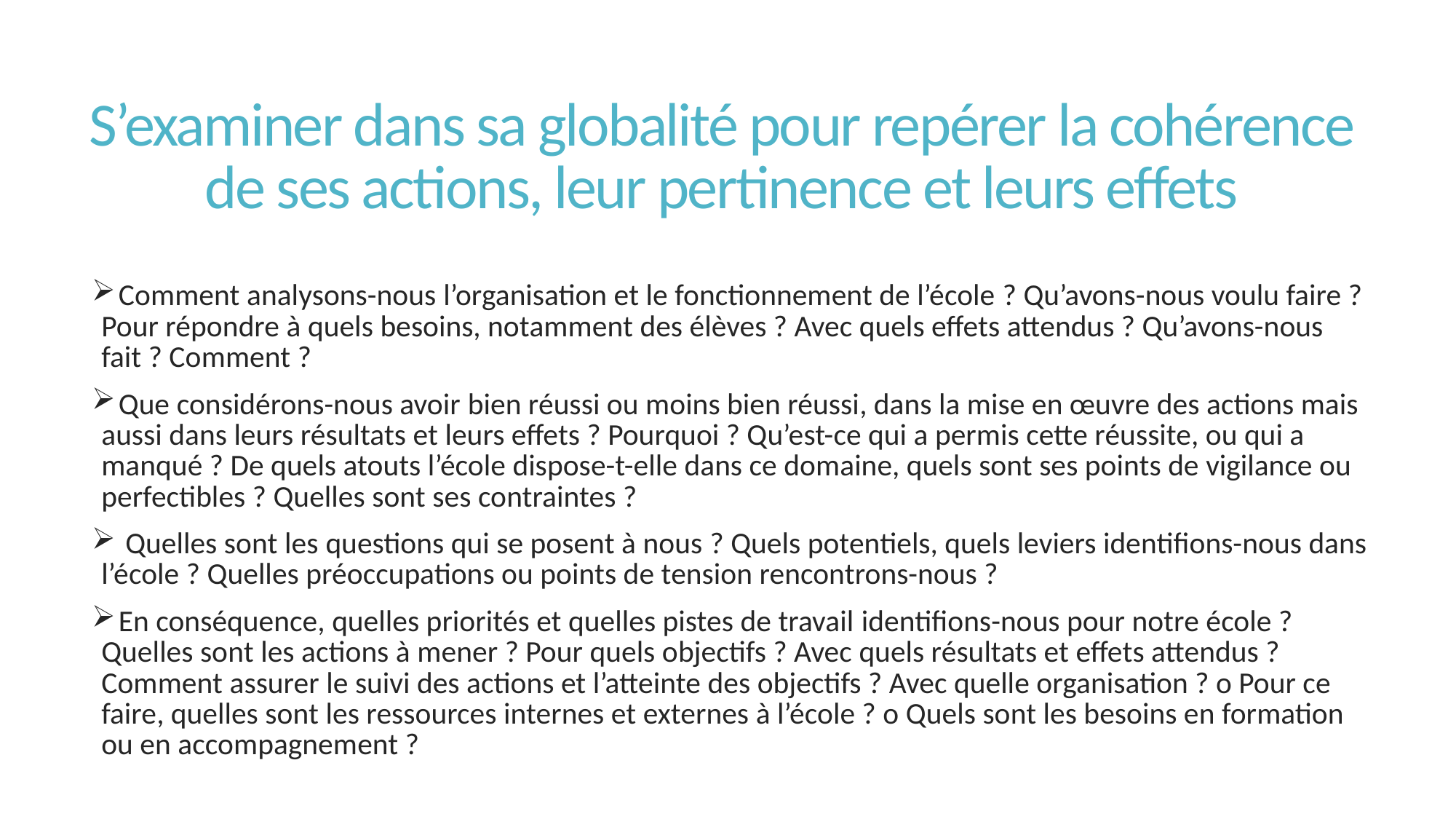

# S’examiner dans sa globalité pour repérer la cohérence de ses actions, leur pertinence et leurs effets
 Comment analysons-nous l’organisation et le fonctionnement de l’école ? Qu’avons-nous voulu faire ? Pour répondre à quels besoins, notamment des élèves ? Avec quels effets attendus ? Qu’avons-nous fait ? Comment ?
 Que considérons-nous avoir bien réussi ou moins bien réussi, dans la mise en œuvre des actions mais aussi dans leurs résultats et leurs effets ? Pourquoi ? Qu’est-ce qui a permis cette réussite, ou qui a manqué ? De quels atouts l’école dispose-t-elle dans ce domaine, quels sont ses points de vigilance ou perfectibles ? Quelles sont ses contraintes ?
  Quelles sont les questions qui se posent à nous ? Quels potentiels, quels leviers identifions-nous dans l’école ? Quelles préoccupations ou points de tension rencontrons-nous ?
 En conséquence, quelles priorités et quelles pistes de travail identifions-nous pour notre école ? Quelles sont les actions à mener ? Pour quels objectifs ? Avec quels résultats et effets attendus ? Comment assurer le suivi des actions et l’atteinte des objectifs ? Avec quelle organisation ? o Pour ce faire, quelles sont les ressources internes et externes à l’école ? o Quels sont les besoins en formation ou en accompagnement ?